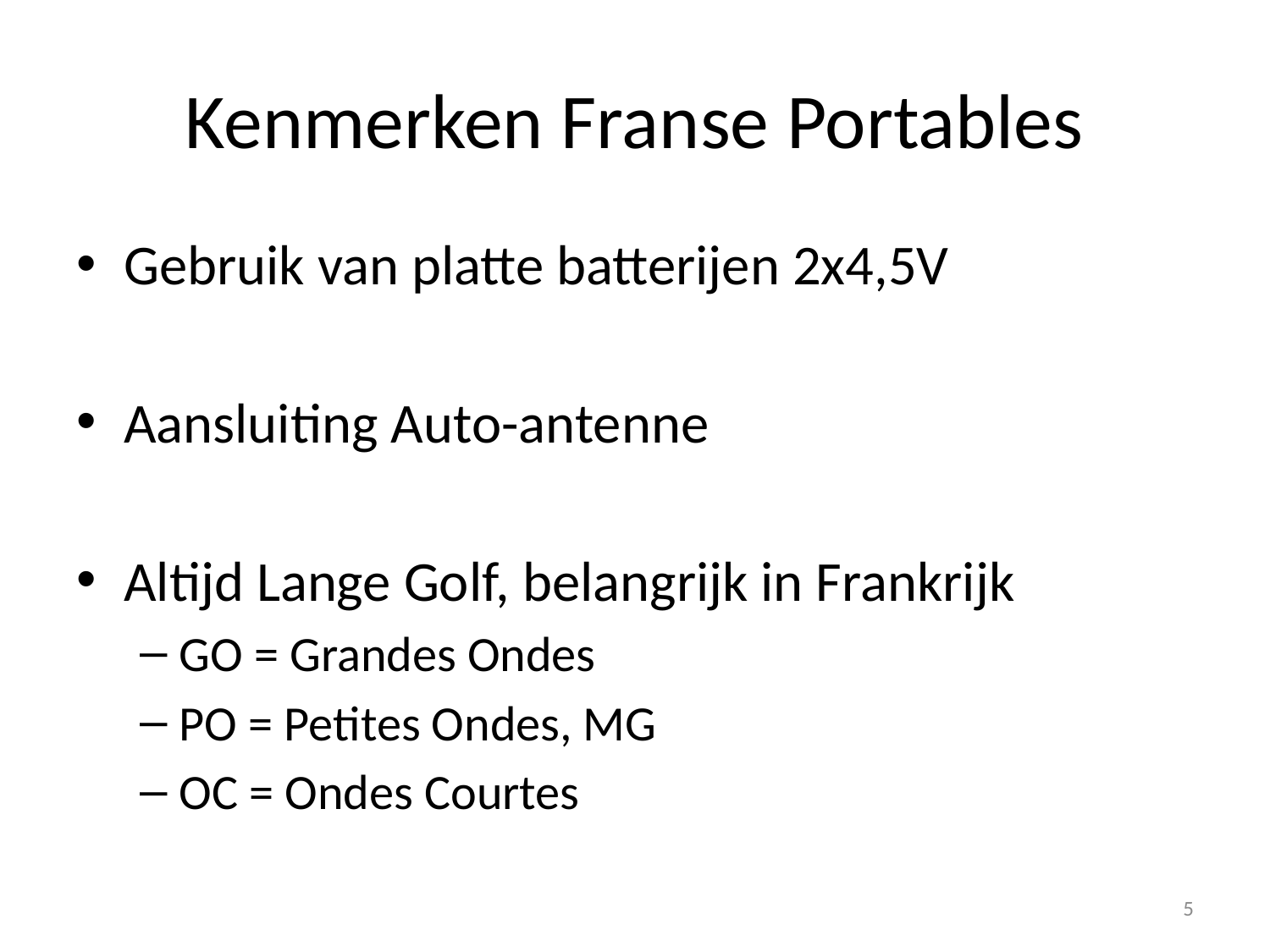

# Kenmerken Franse Portables
Gebruik van platte batterijen 2x4,5V

Aansluiting Auto-antenne

Altijd Lange Golf, belangrijk in Frankrijk
GO = Grandes Ondes
PO = Petites Ondes, MG
OC = Ondes Courtes
5